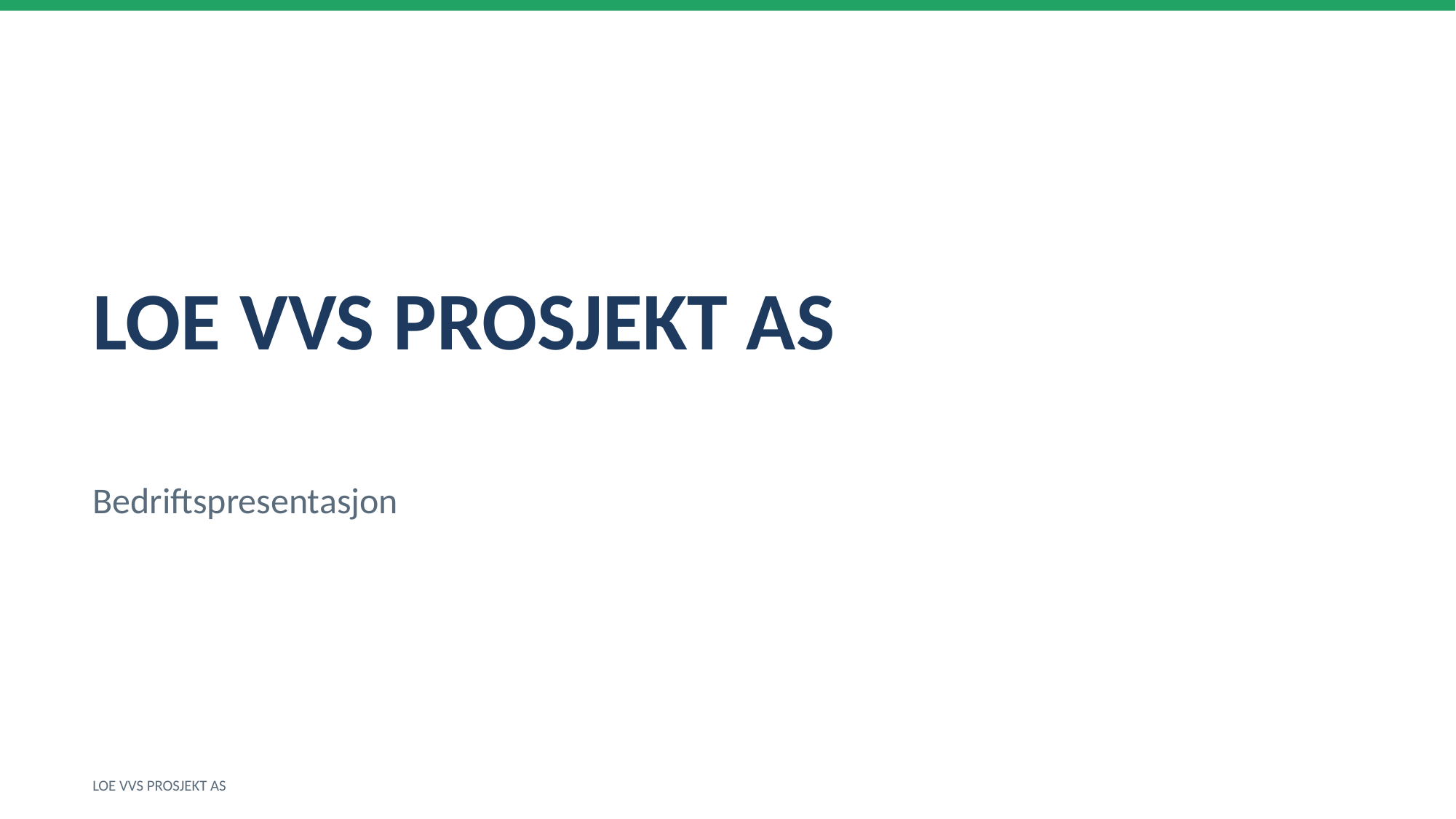

LOE VVS PROSJEKT AS
Bedriftspresentasjon
LOE VVS PROSJEKT AS